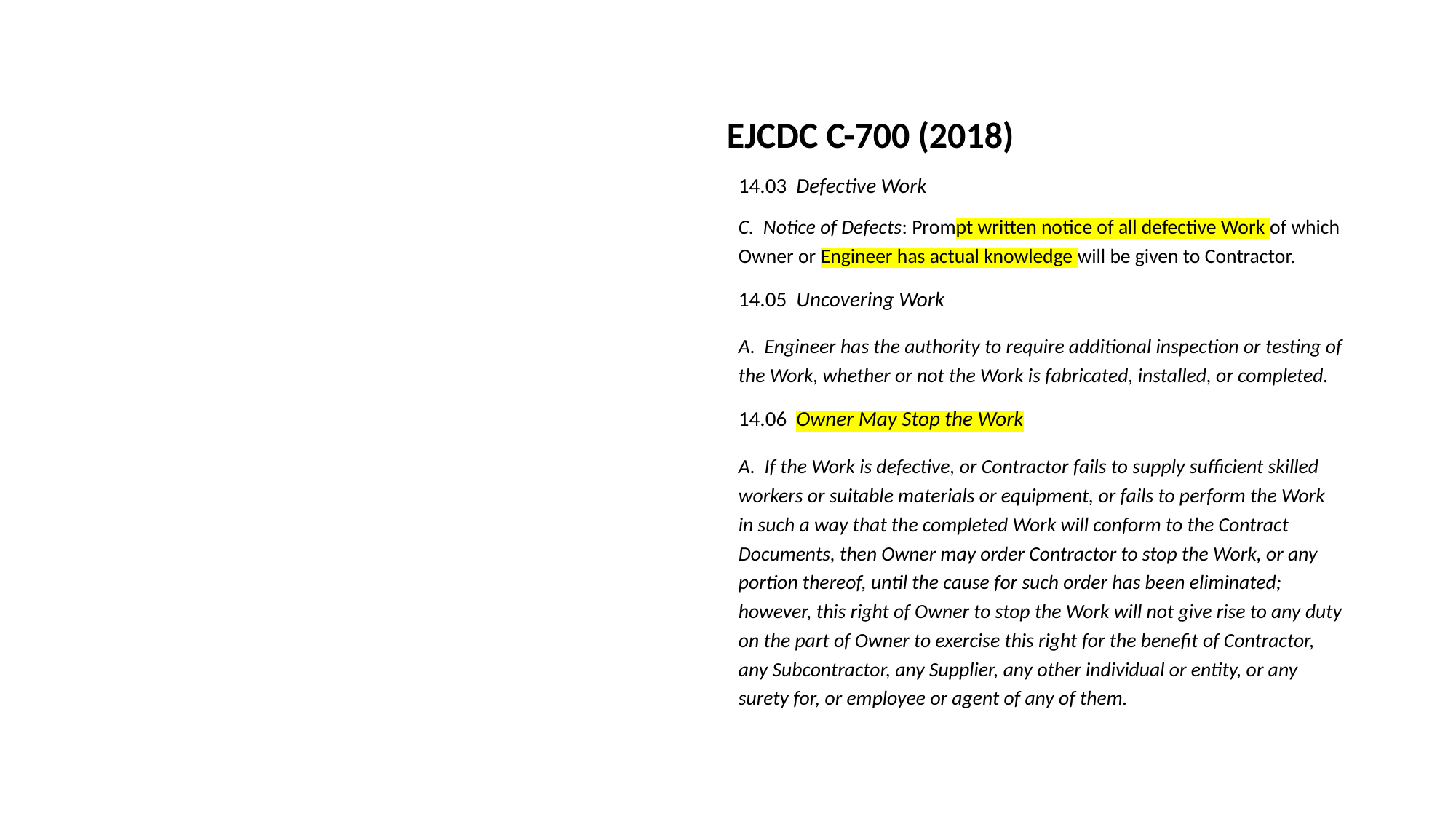

EJCDC C-700 (2018)
14.03  Defective Work
C.  Notice of Defects: Prompt written notice of all defective Work of which Owner or Engineer has actual knowledge will be given to Contractor.
14.05  Uncovering Work
A.  Engineer has the authority to require additional inspection or testing of the Work, whether or not the Work is fabricated, installed, or completed.
14.06  Owner May Stop the Work
A.  If the Work is defective, or Contractor fails to supply sufficient skilled workers or suitable materials or equipment, or fails to perform the Work in such a way that the completed Work will conform to the Contract Documents, then Owner may order Contractor to stop the Work, or any portion thereof, until the cause for such order has been eliminated; however, this right of Owner to stop the Work will not give rise to any duty on the part of Owner to exercise this right for the benefit of Contractor, any Subcontractor, any Supplier, any other individual or entity, or any surety for, or employee or agent of any of them.